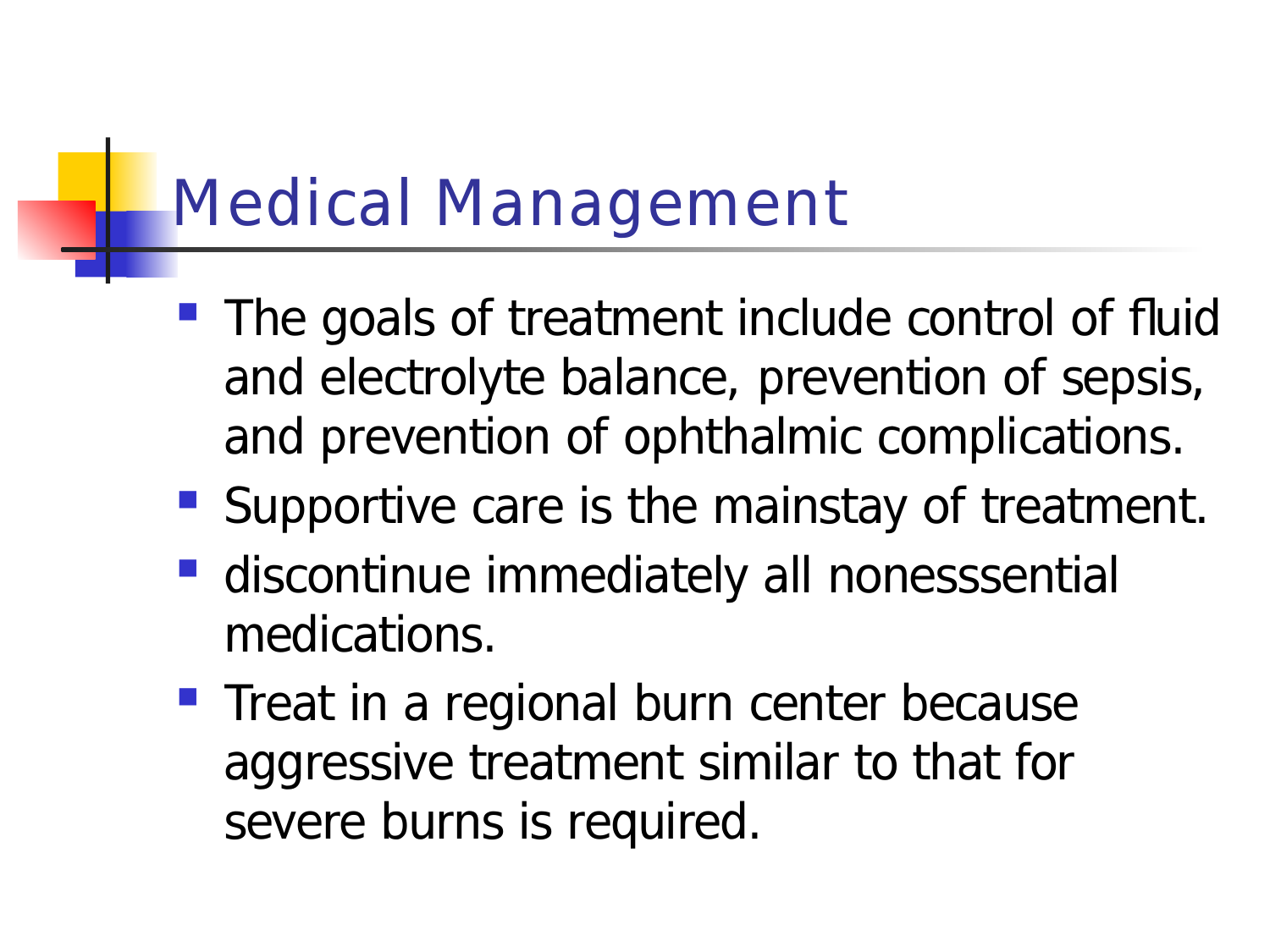

# Medical Management
The goals of treatment include control of fluid and electrolyte balance, prevention of sepsis, and prevention of ophthalmic complications.
Supportive care is the mainstay of treatment.
discontinue immediately all nonesssential medications.
Treat in a regional burn center because aggressive treatment similar to that for severe burns is required.